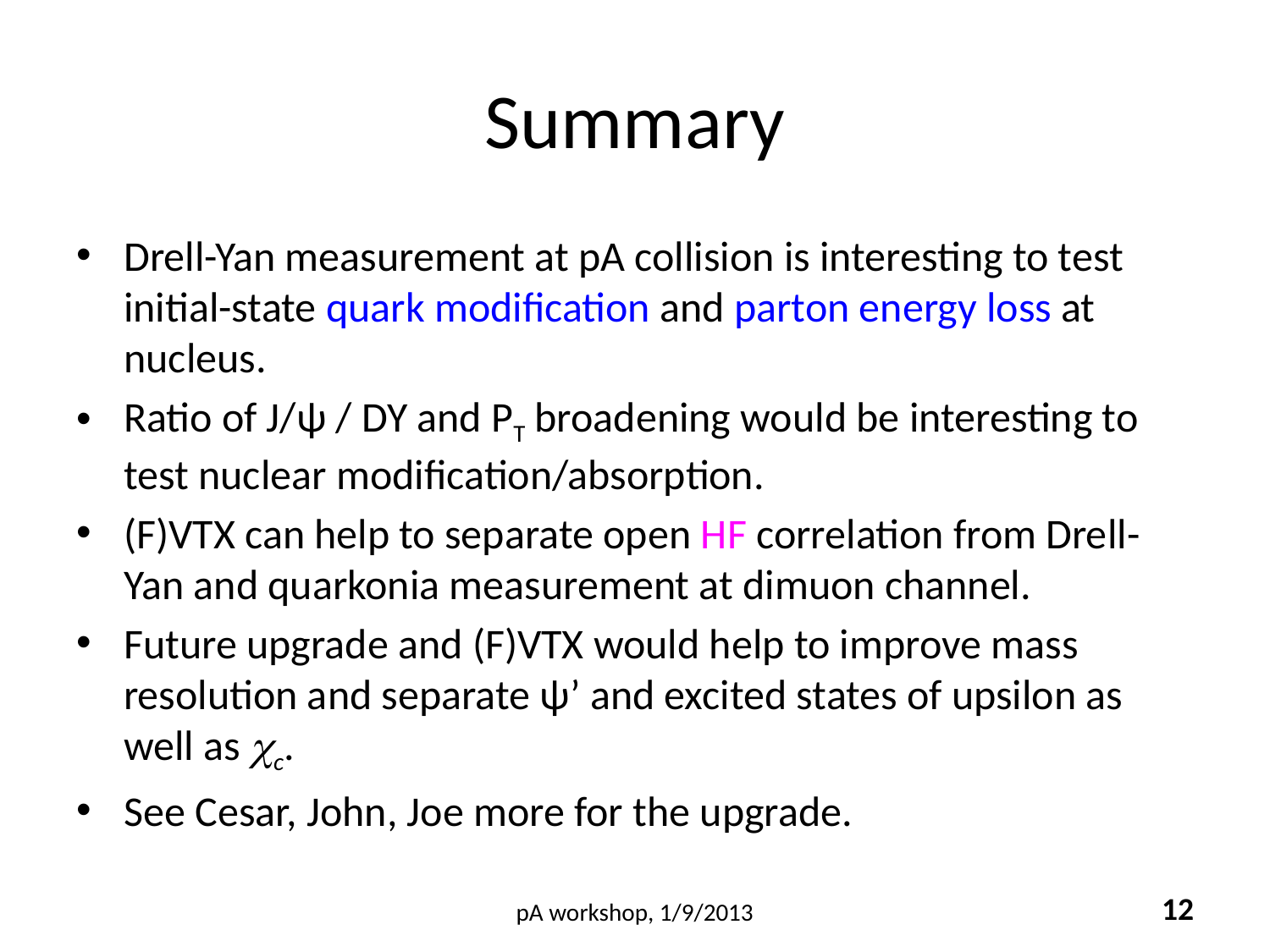

# Summary
Drell-Yan measurement at pA collision is interesting to test initial-state quark modification and parton energy loss at nucleus.
Ratio of J/ψ / DY and PT broadening would be interesting to test nuclear modification/absorption.
(F)VTX can help to separate open HF correlation from Drell-Yan and quarkonia measurement at dimuon channel.
Future upgrade and (F)VTX would help to improve mass resolution and separate ψ’ and excited states of upsilon as well as χc.
See Cesar, John, Joe more for the upgrade.

12
pA workshop, 1/9/2013